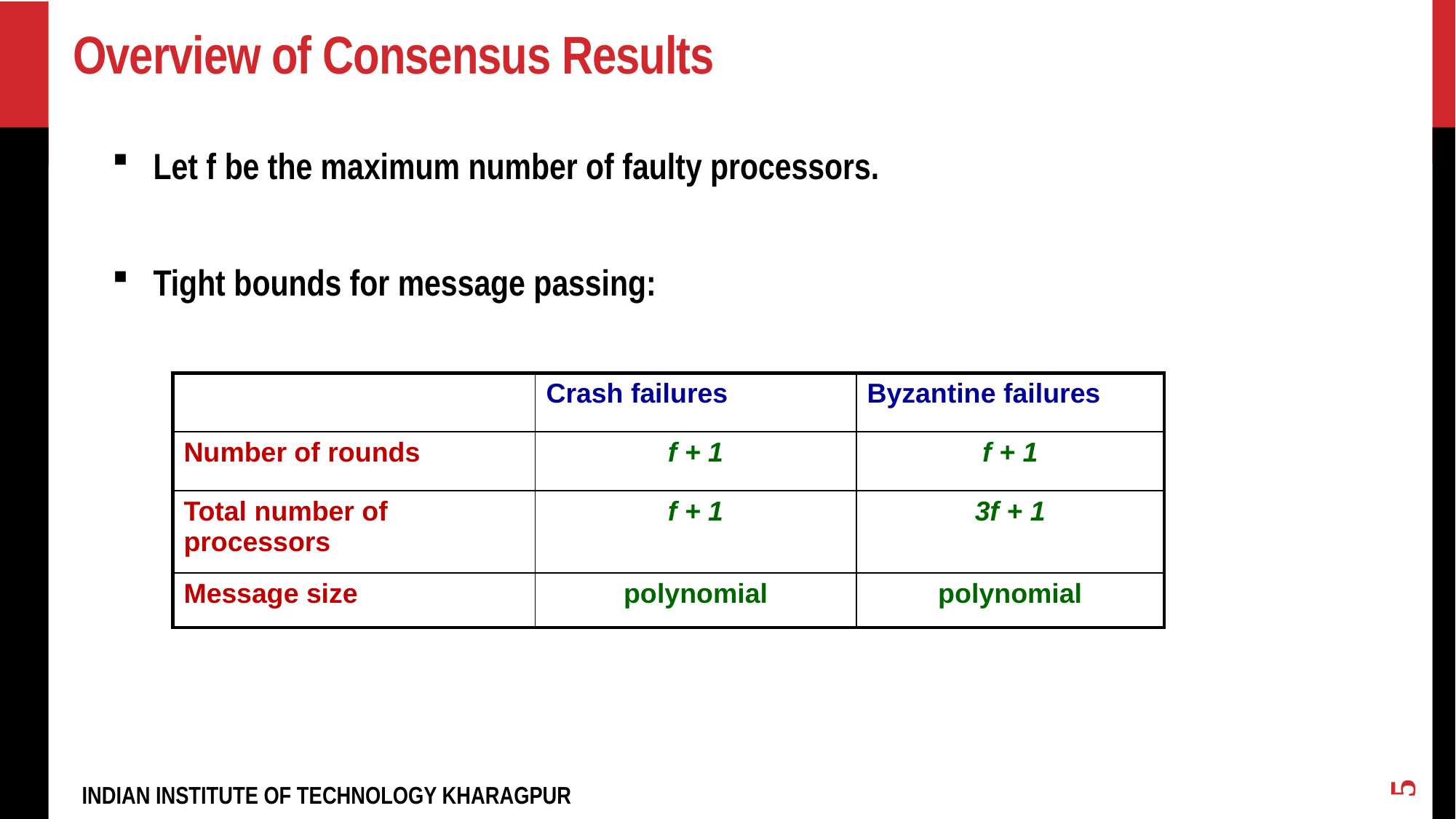

# Overview of Consensus Results
Let f be the maximum number of faulty processors.

Tight bounds for message passing:
|  | Crash failures | Byzantine failures |
| --- | --- | --- |
| Number of rounds | f + 1 | f + 1 |
| Total number of processors | f + 1 | 3f + 1 |
| Message size | polynomial | polynomial |
5
INDIAN INSTITUTE OF TECHNOLOGY KHARAGPUR